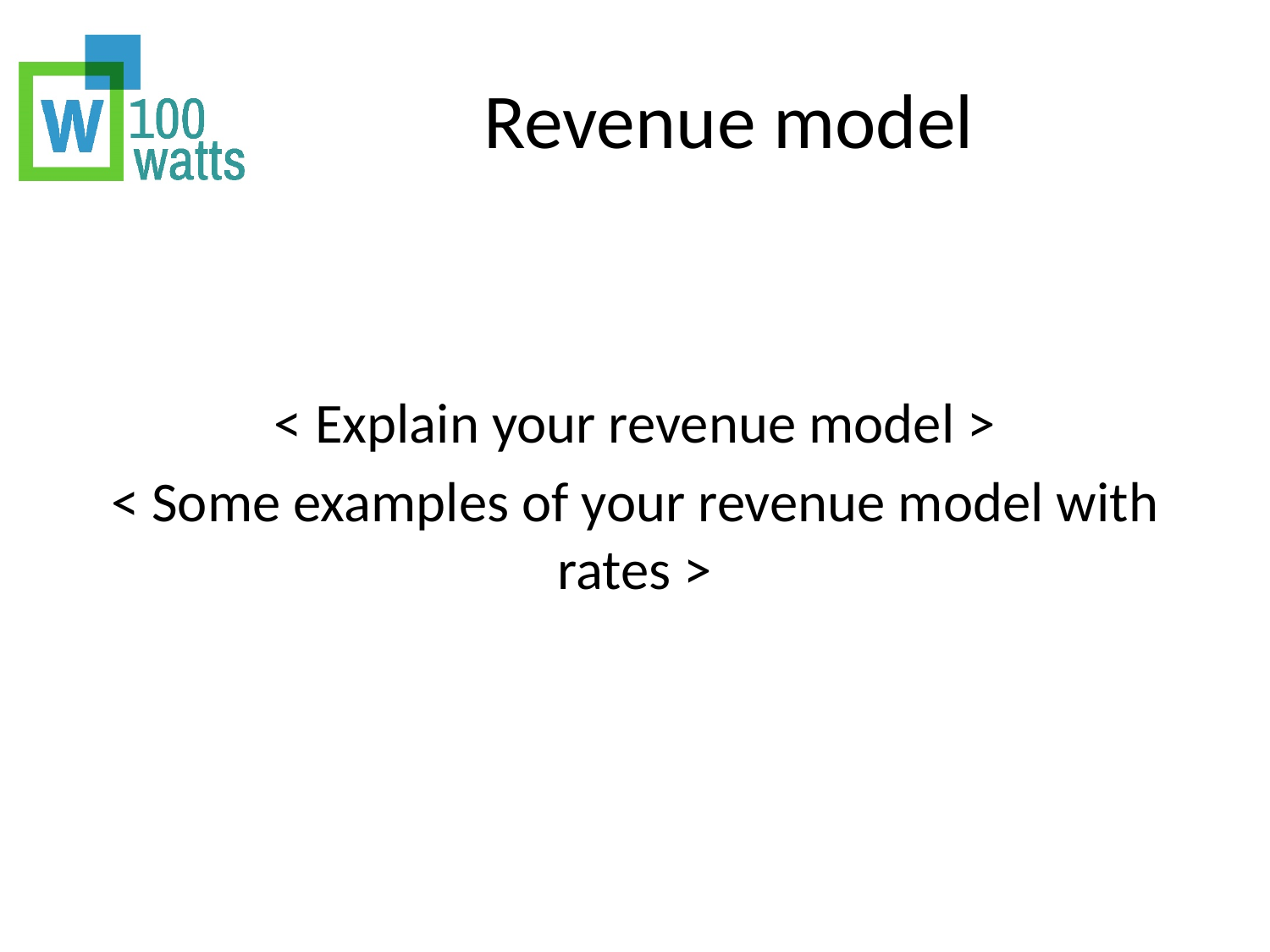

# Revenue model

< Explain your revenue model >
< Some examples of your revenue model with rates >